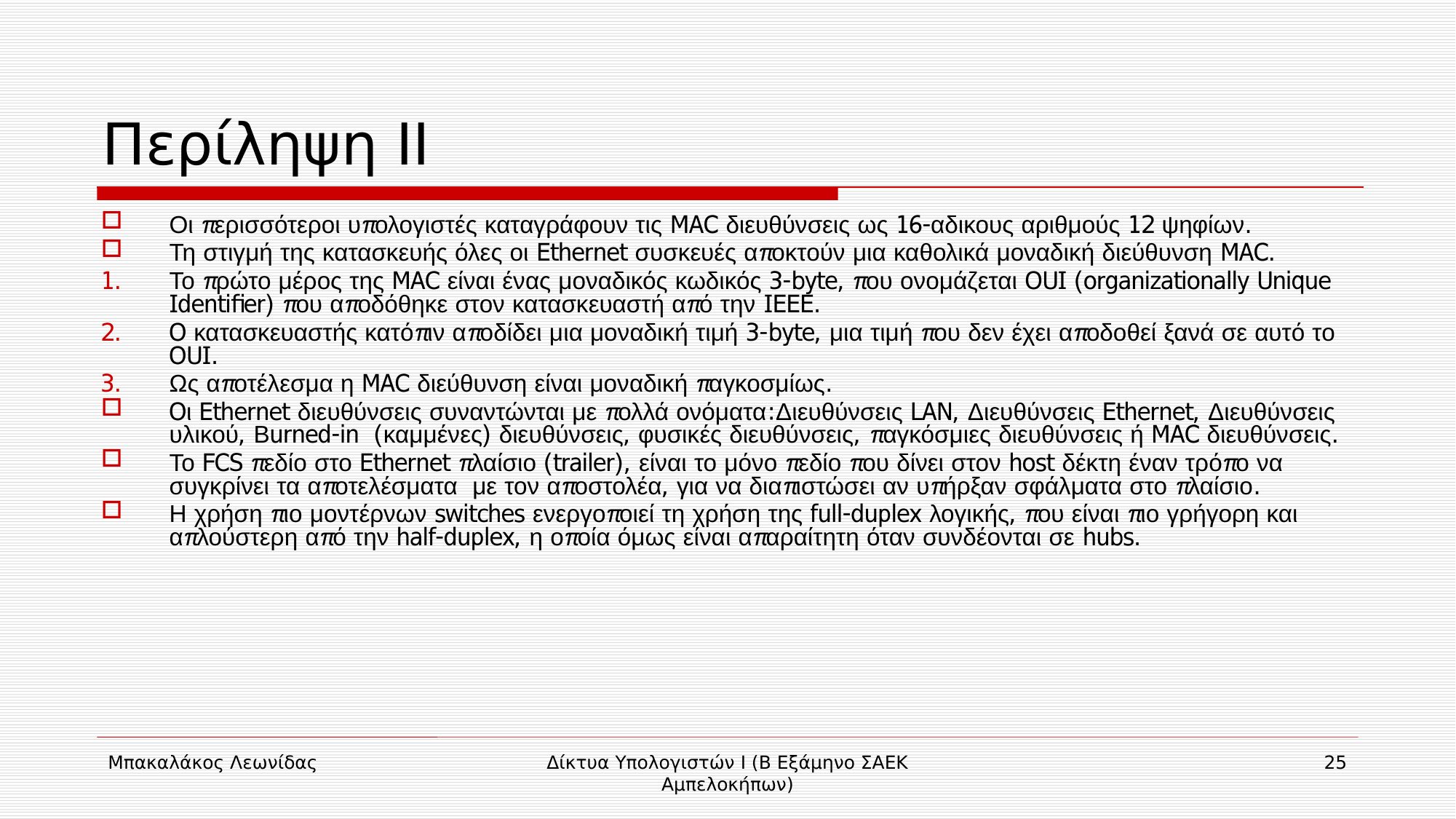

# Περίληψη ΙΙ
Οι περισσότεροι υπολογιστές καταγράφουν τις MAC διευθύνσεις ως 16-αδικους αριθμούς 12 ψηφίων.
Τη στιγμή της κατασκευής όλες οι Ethernet συσκευές αποκτούν μια καθολικά μοναδική διεύθυνση MAC.
Το πρώτο μέρος της MAC είναι ένας μοναδικός κωδικός 3-byte, που ονομάζεται OUI (organizationally Unique Identifier) που αποδόθηκε στον κατασκευαστή από την IEEE.
O κατασκευαστής κατόπιν αποδίδει μια μοναδική τιμή 3-byte, μια τιμή που δεν έχει αποδοθεί ξανά σε αυτό το OUI.
Ως αποτέλεσμα η MAC διεύθυνση είναι μοναδική παγκοσμίως.
Oι Ethernet διευθύνσεις συναντώνται με πολλά ονόματα:Διευθύνσεις LAN, Διευθύνσεις Ethernet, Διευθύνσεις υλικού, Βurned-in  (καμμένες) διευθύνσεις, φυσικές διευθύνσεις, παγκόσμιες διευθύνσεις ή MAC διευθύνσεις.
Το FCS πεδίο στο Ethernet πλαίσιο (trailer), είναι το μόνο πεδίο που δίνει στον host δέκτη έναν τρόπο να συγκρίνει τα αποτελέσματα  με τον αποστολέα, για να διαπιστώσει αν υπήρξαν σφάλματα στο πλαίσιο.
Η χρήση πιο μοντέρνων switches ενεργοποιεί τη χρήση της full-duplex λογικής, που είναι πιο γρήγορη και απλούστερη από την half-duplex, η οποία όμως είναι απαραίτητη όταν συνδέονται σε hubs.
Mπακαλάκος Λεωνίδας
Δίκτυα Υπολογιστών Ι (B Eξάμηνο ΣΑΕΚ Αμπελοκήπων)
25